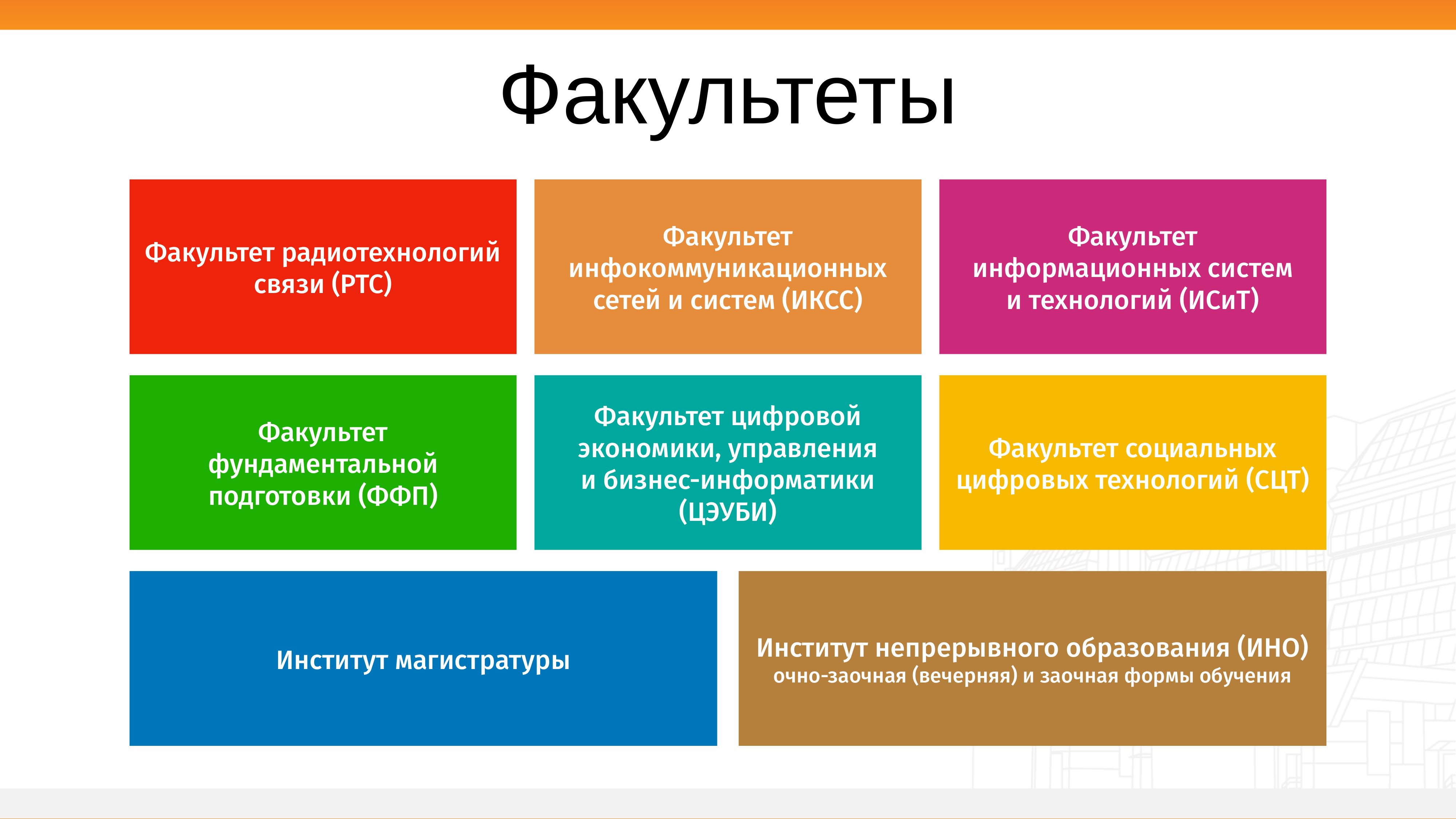

# Факультеты
Факультет радиотехнологий связи (РТС)
Факультет инфокоммуникационных сетей и систем (ИКСС)
Факультет информационных систем и технологий (ИСиТ)
Факультет фундаментальной подготовки (ФФП)
Факультет цифровой экономики, управления и бизнес-информатики (ЦЭУБИ)
Факультет социальных цифровых технологий (СЦТ)
Институт магистратуры
Институт непрерывного образования (ИНО)
очно-заочная (вечерняя) и заочная формы обучения